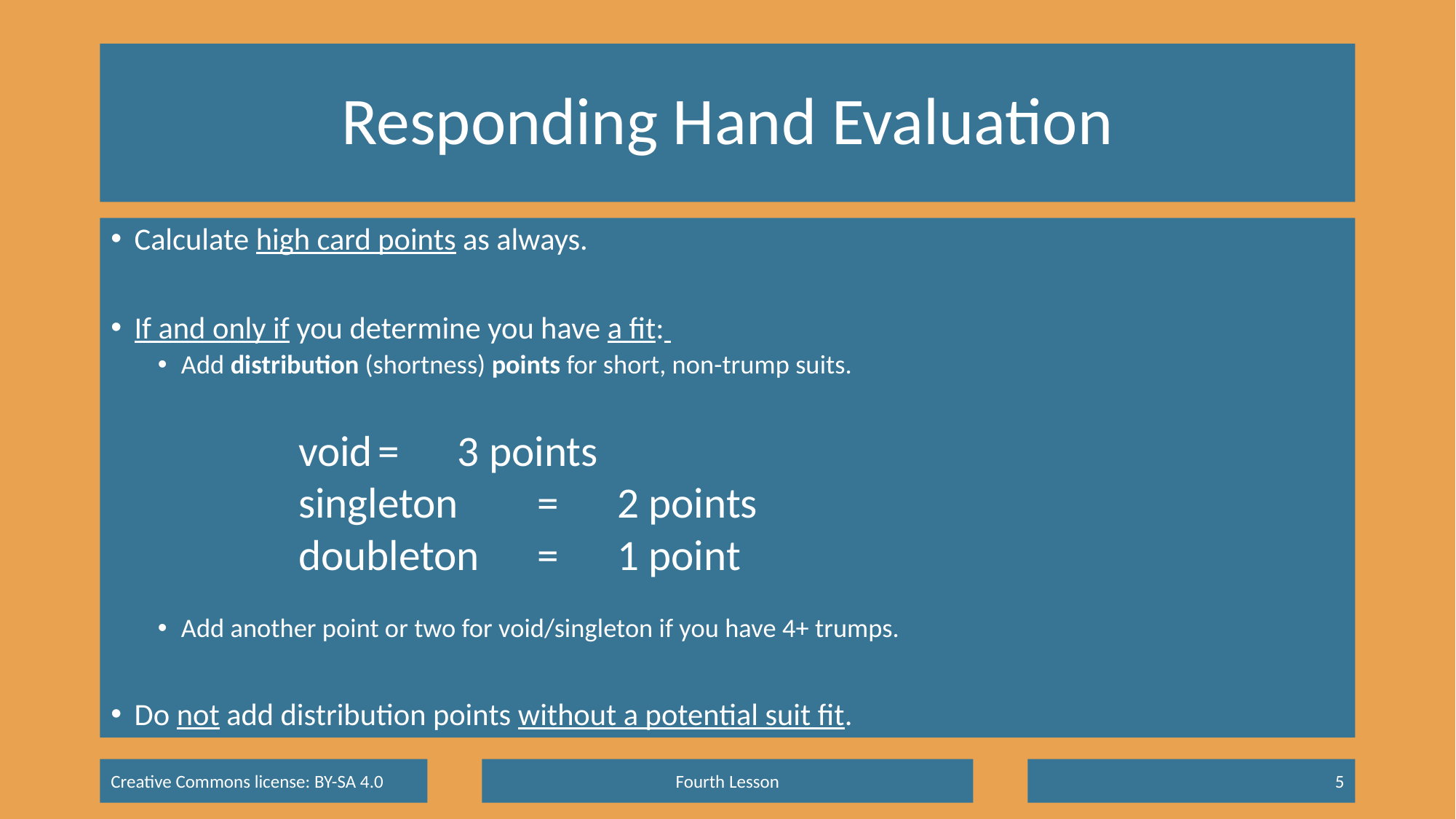

# Responding Hand Evaluation
Calculate high card points as always.

If and only if you determine you have a fit:
Add distribution (shortness) points for short, non-trump suits.

void		=	3 points
singleton	=	2 points
doubleton	=	1 point

Add another point or two for void/singleton if you have 4+ trumps.

Do not add distribution points without a potential suit fit.
Fourth Lesson
5